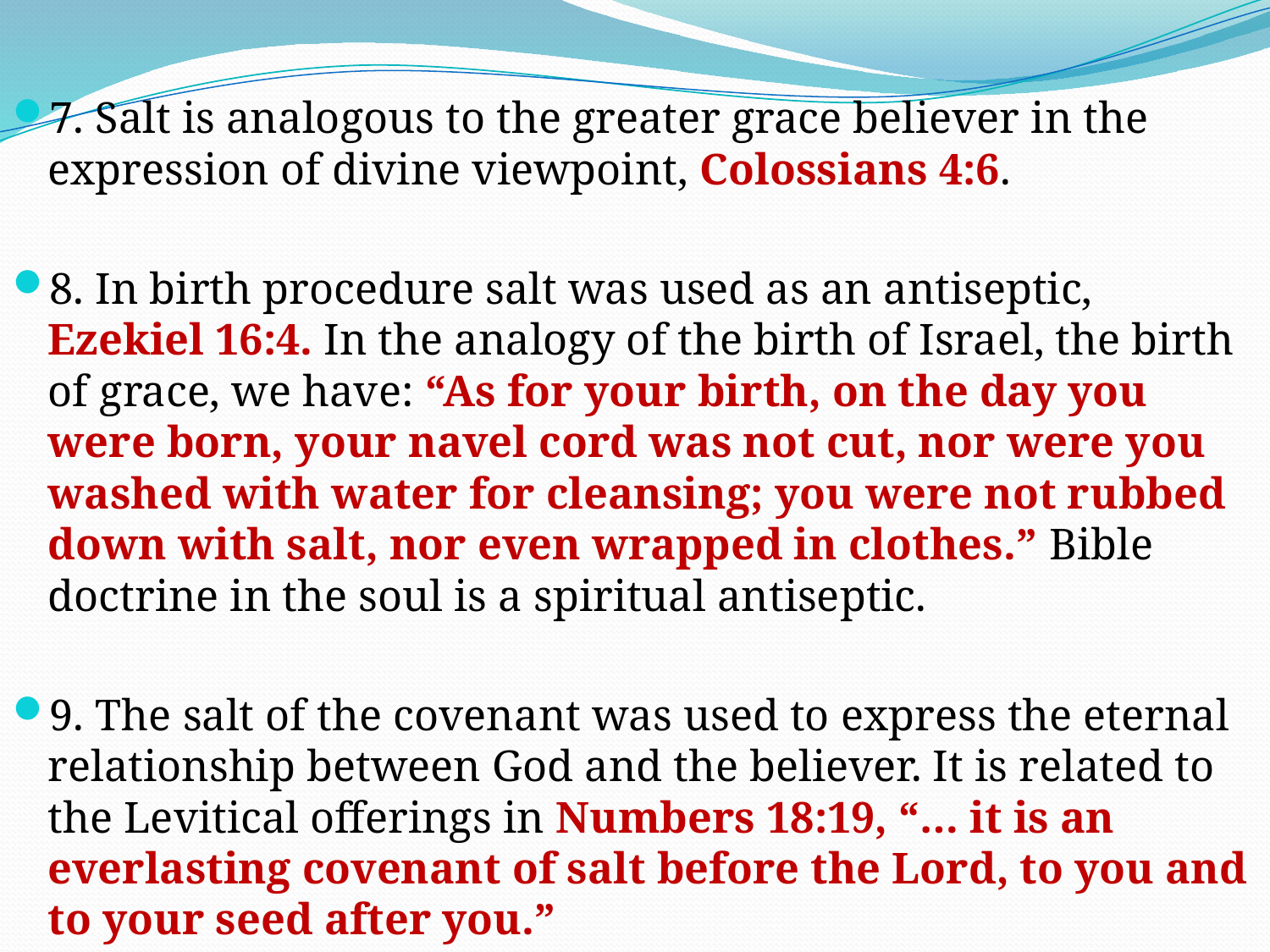

7. Salt is analogous to the greater grace believer in the expression of divine viewpoint, Colossians 4:6.

8. In birth procedure salt was used as an antiseptic, Ezekiel 16:4. In the analogy of the birth of Israel, the birth of grace, we have: “As for your birth, on the day you were born, your navel cord was not cut, nor were you washed with water for cleansing; you were not rubbed down with salt, nor even wrapped in clothes.” Bible doctrine in the soul is a spiritual antiseptic.

9. The salt of the covenant was used to express the eternal relationship between God and the believer. It is related to the Levitical offerings in Numbers 18:19, “… it is an everlasting covenant of salt before the Lord, to you and to your seed after you.”